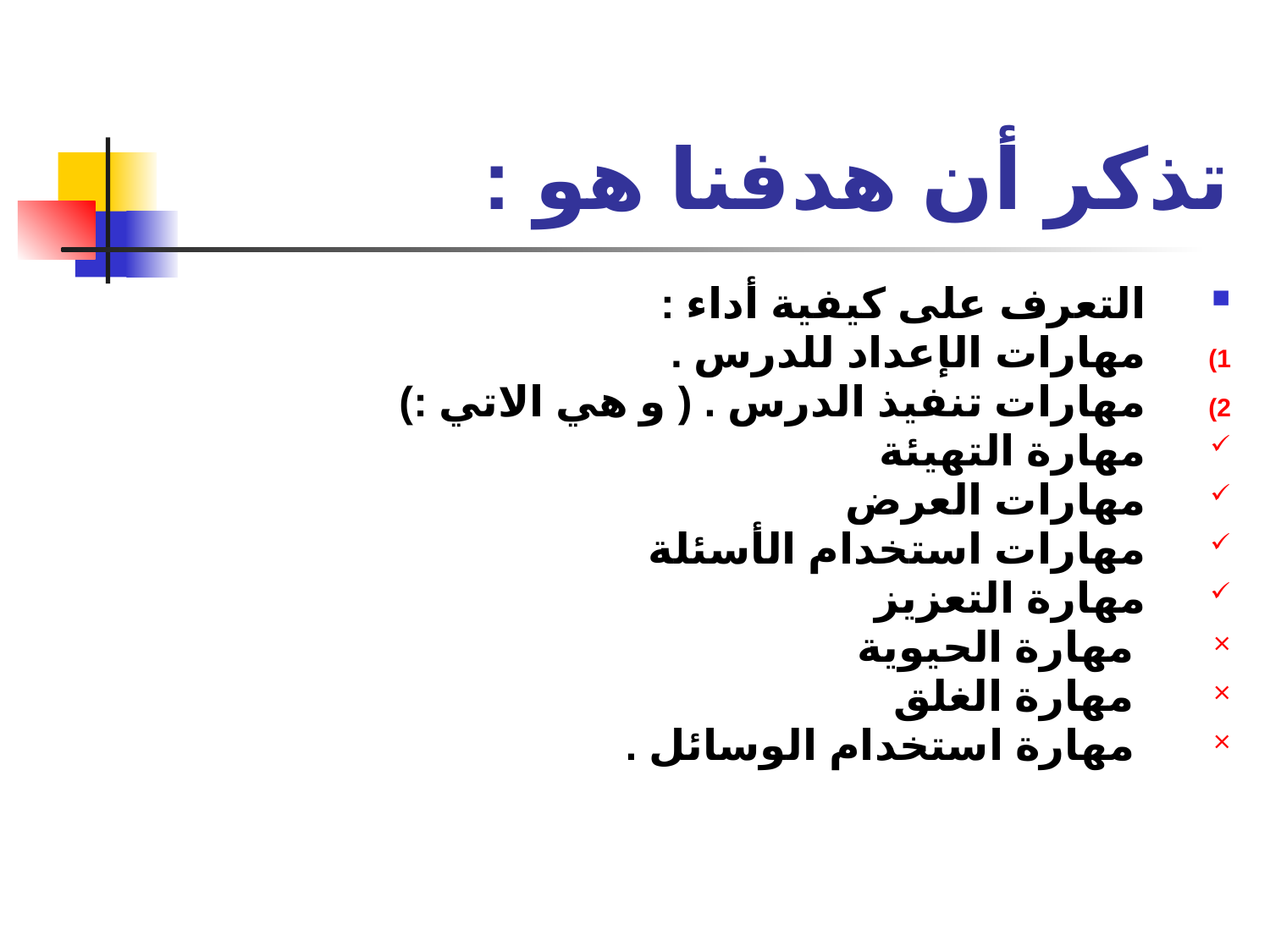

# تذكر أن هدفنا هو :
التعرف على كيفية أداء :
مهارات الإعداد للدرس .
مهارات تنفيذ الدرس . ( و هي الاتي :)
مهارة التهيئة
مهارات العرض
مهارات استخدام الأسئلة
مهارة التعزيز
 مهارة الحيوية
 مهارة الغلق
 مهارة استخدام الوسائل .